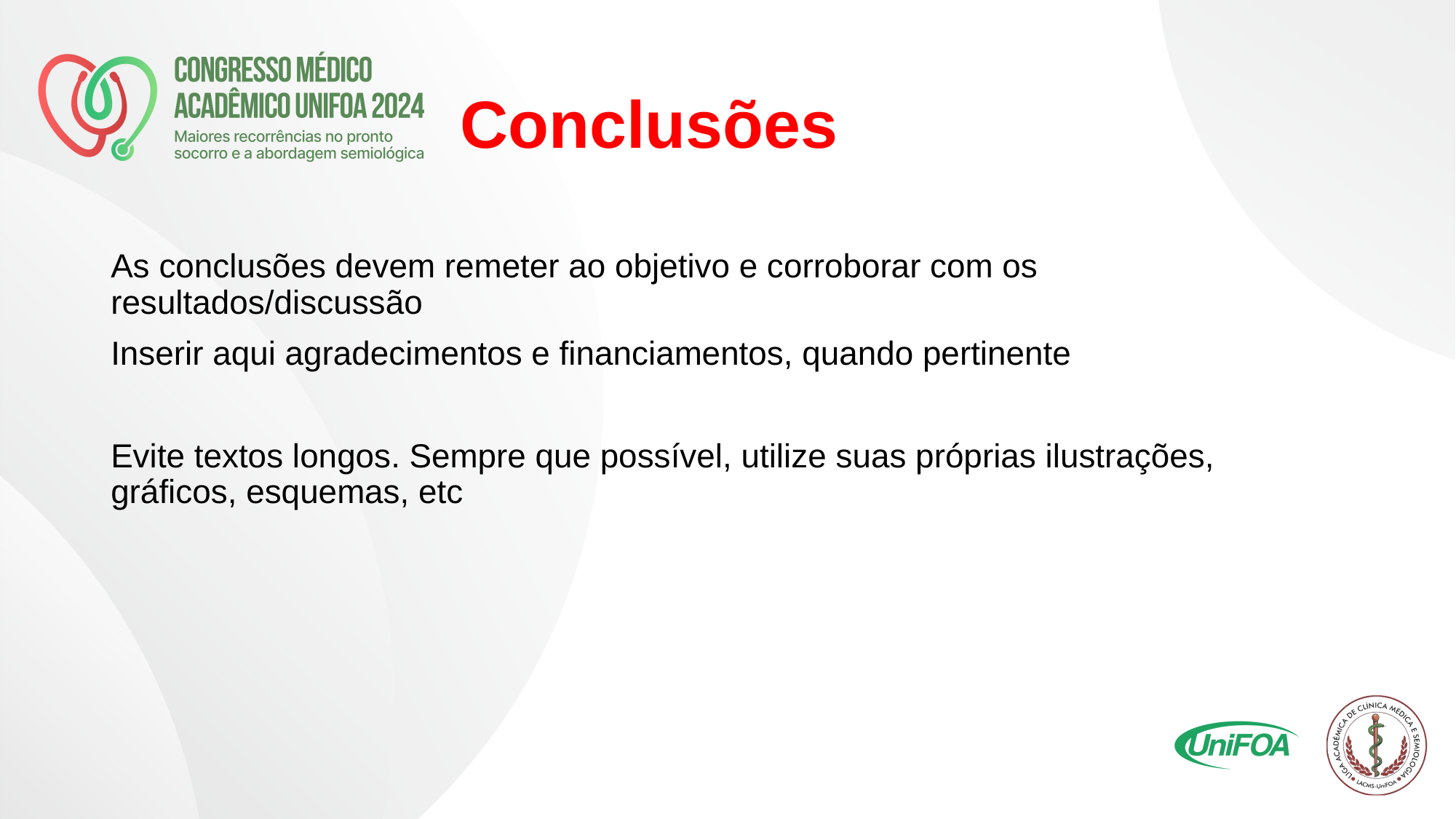

# Conclusões
As conclusões devem remeter ao objetivo e corroborar com os resultados/discussão
Inserir aqui agradecimentos e financiamentos, quando pertinente

Evite textos longos. Sempre que possível, utilize suas próprias ilustrações, gráficos, esquemas, etc